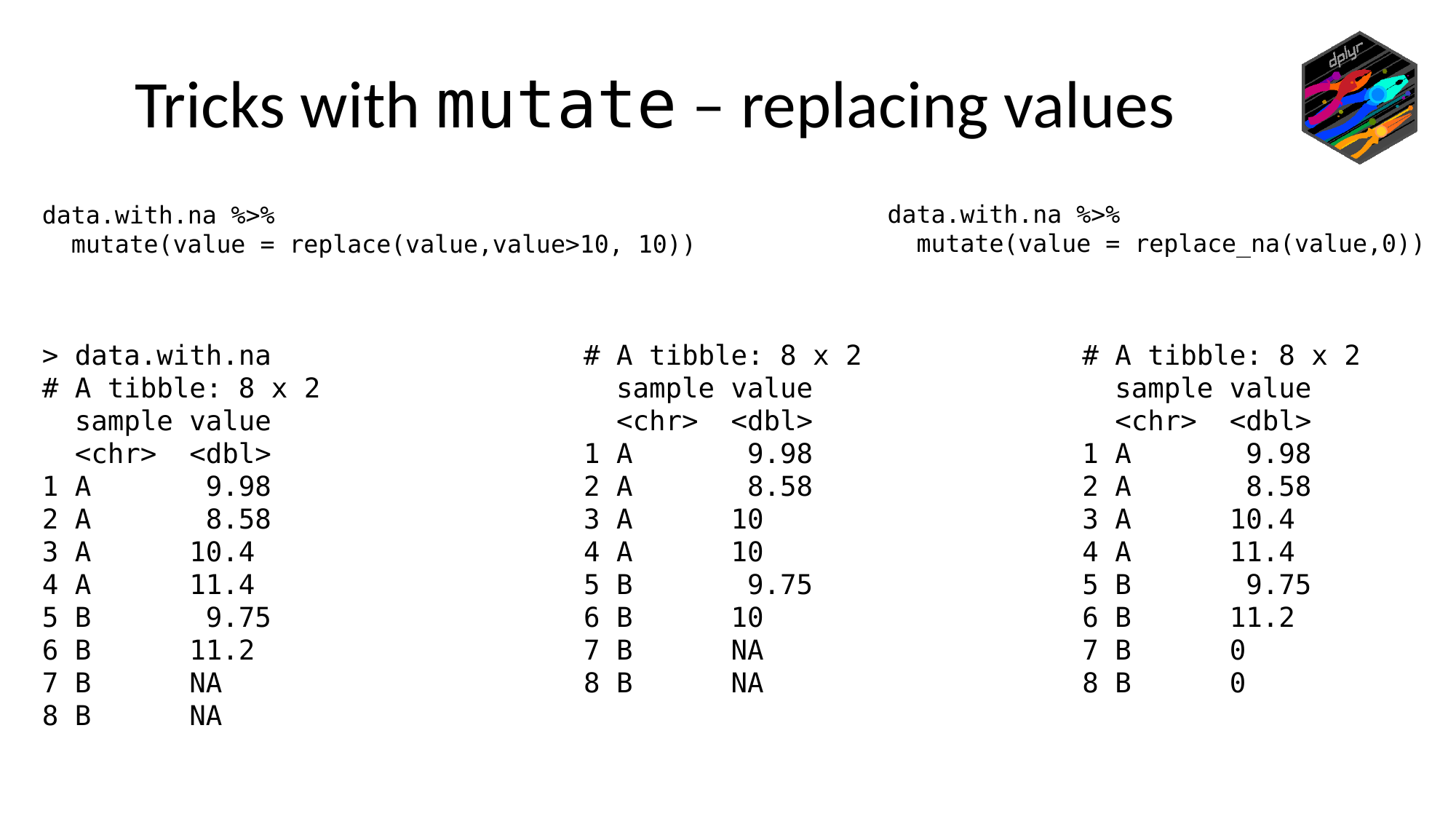

Tricks with mutate – replacing values
data.with.na %>%
  mutate(value = replace_na(value,0))
data.with.na %>%
  mutate(value = replace(value,value>10, 10))
> data.with.na
# A tibble: 8 x 2
  sample value
  <chr>  <dbl>
1 A       9.98
2 A       8.58
3 A      10.4
4 A      11.4
5 B       9.75
6 B      11.2
7 B      NA
8 B      NA
# A tibble: 8 x 2
  sample value
  <chr>  <dbl>
1 A       9.98
2 A       8.58
3 A      10
4 A      10
5 B       9.75
6 B      10
7 B      NA
8 B      NA
# A tibble: 8 x 2
  sample value
  <chr>  <dbl>
1 A       9.98
2 A       8.58
3 A      10.4
4 A      11.4
5 B       9.75
6 B      11.2
7 B      0
8 B      0